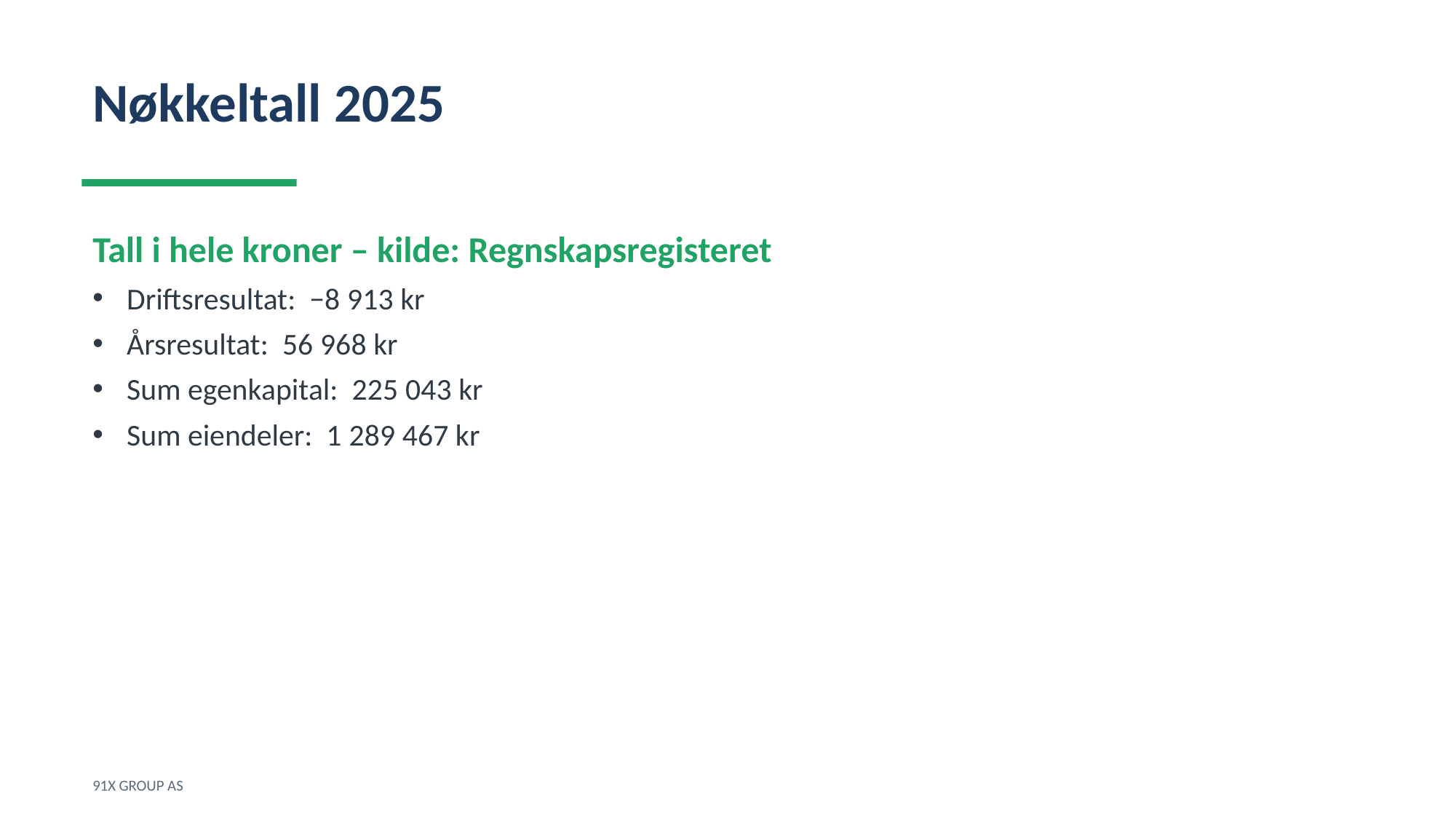

Nøkkeltall 2025

Tall i hele kroner – kilde: Regnskapsregisteret
Driftsresultat:  −8 913 kr
Årsresultat:  56 968 kr
Sum egenkapital:  225 043 kr
Sum eiendeler:  1 289 467 kr
91X GROUP AS